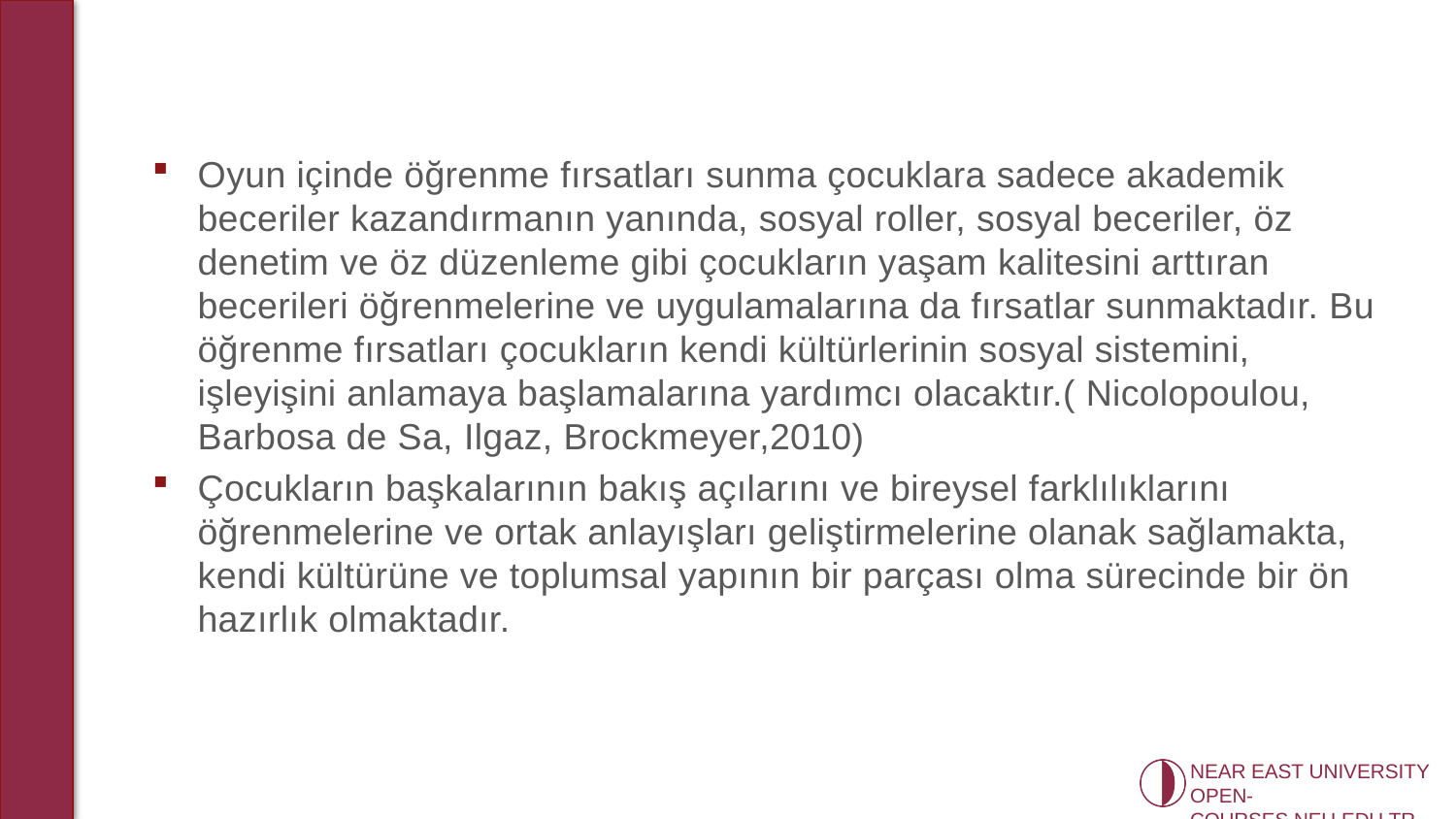

Oyun içinde öğrenme fırsatları sunma çocuklara sadece akademik beceriler kazandırmanın yanında, sosyal roller, sosyal beceriler, öz denetim ve öz düzenleme gibi çocukların yaşam kalitesini arttıran becerileri öğrenmelerine ve uygulamalarına da fırsatlar sunmaktadır. Bu öğrenme fırsatları çocukların kendi kültürlerinin sosyal sistemini, işleyişini anlamaya başlamalarına yardımcı olacaktır.( Nicolopoulou, Barbosa de Sa, Ilgaz, Brockmeyer,2010)
Çocukların başkalarının bakış açılarını ve bireysel farklılıklarını öğrenmelerine ve ortak anlayışları geliştirmelerine olanak sağlamakta, kendi kültürüne ve toplumsal yapının bir parçası olma sürecinde bir ön hazırlık olmaktadır.